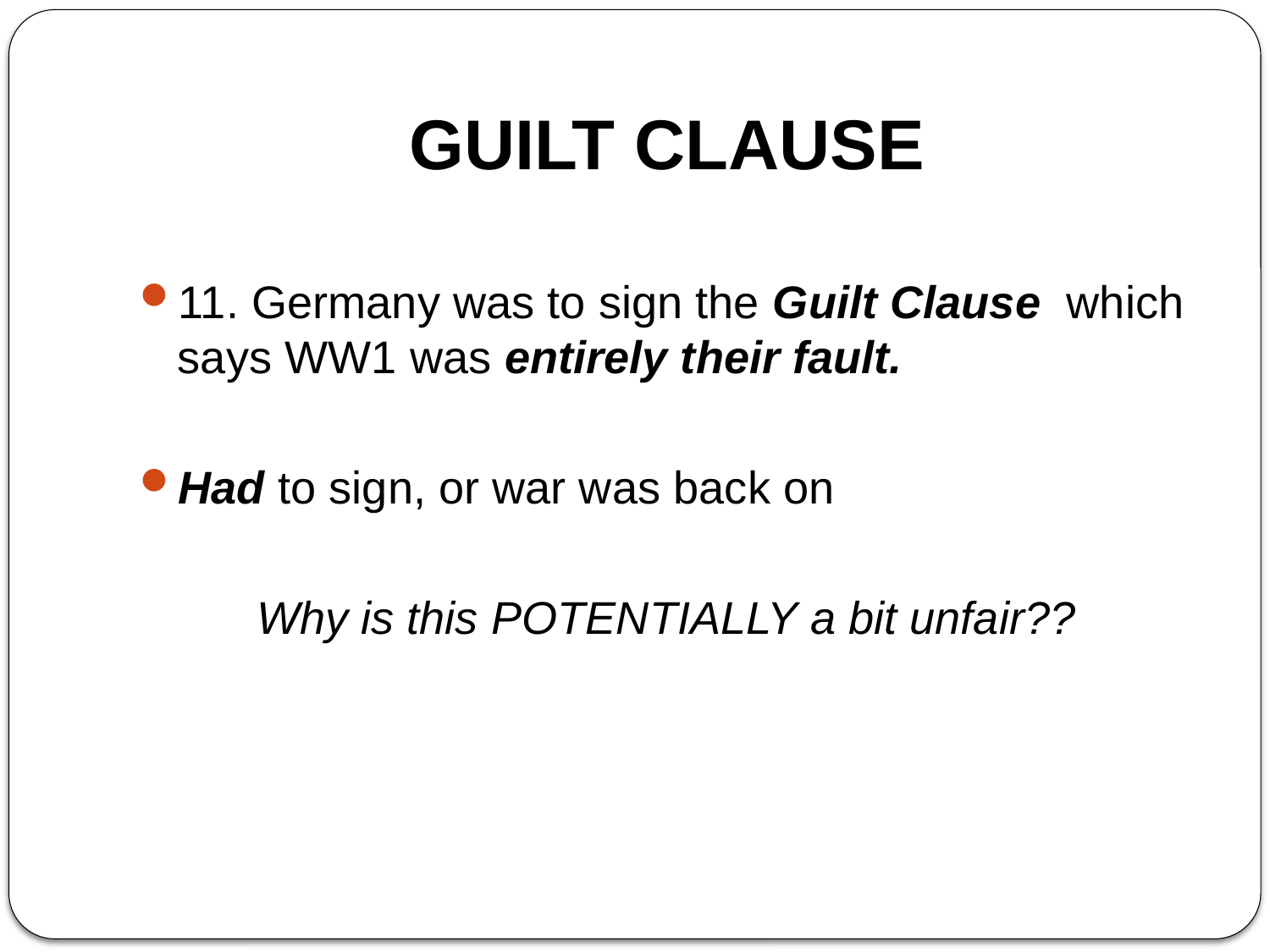

# GUILT CLAUSE

11. Germany was to sign the Guilt Clause  which says WW1 was entirely their fault.

Had to sign, or war was back on

Why is this POTENTIALLY a bit unfair??